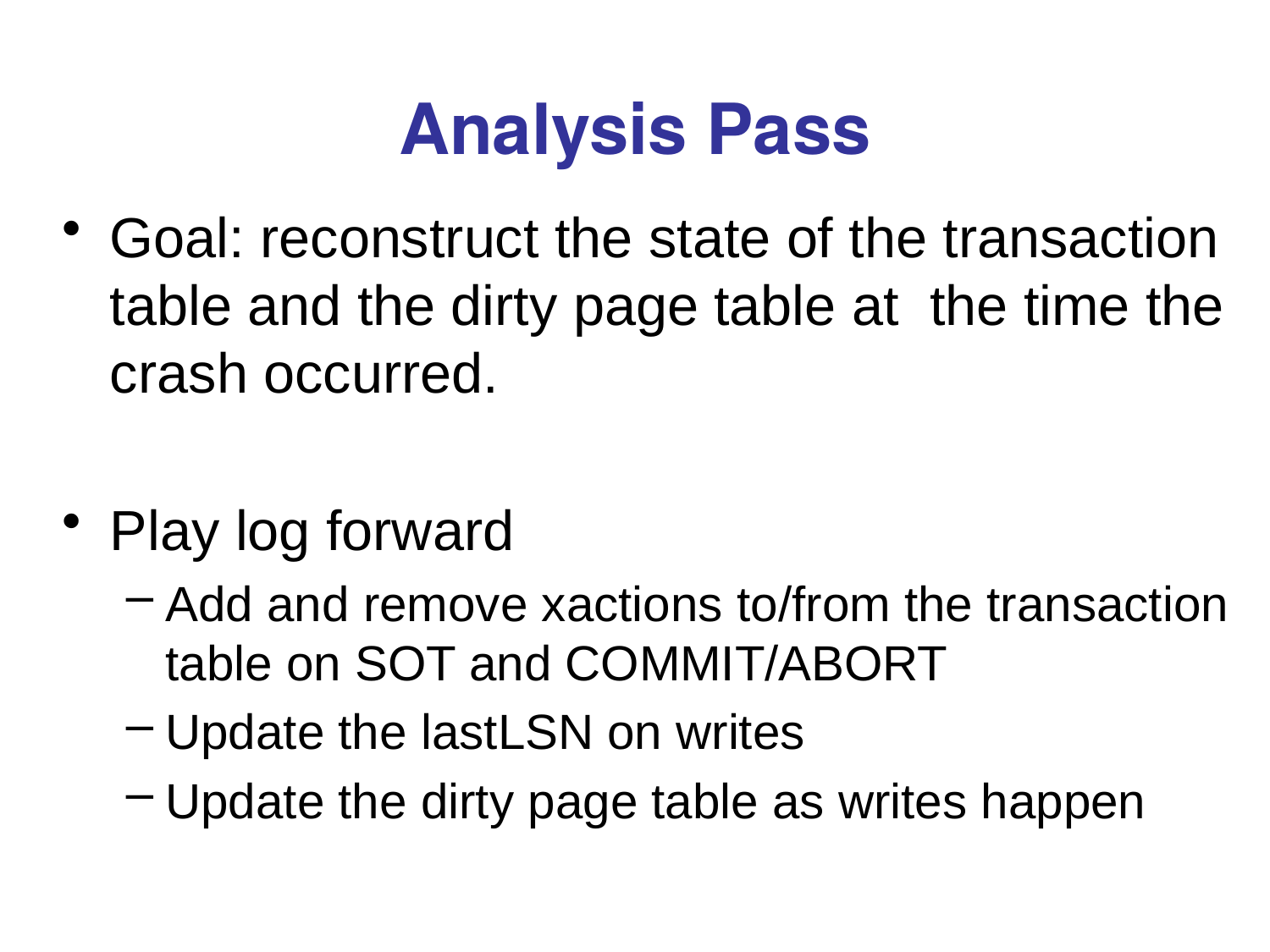

# Analysis Pass
Goal: reconstruct the state of the transaction table and the dirty page table at  the time the crash occurred.

Play log forward
Add and remove xactions to/from the transaction table on SOT and COMMIT/ABORT
Update the lastLSN on writes
Update the dirty page table as writes happen